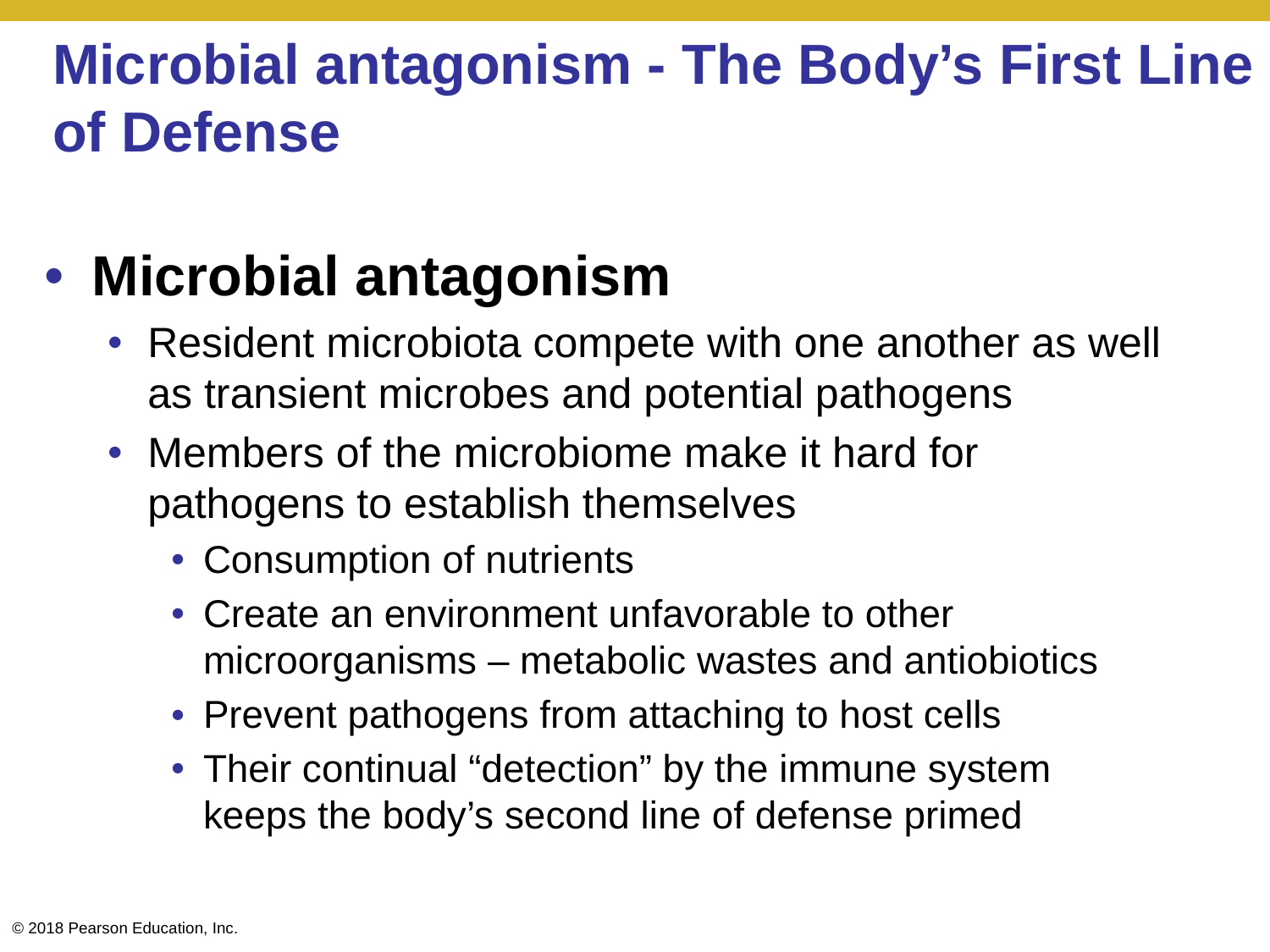

# Microbial antagonism - The Body’s First Line of Defense
Microbial antagonism
Resident microbiota compete with one another as well as transient microbes and potential pathogens
Members of the microbiome make it hard for pathogens to establish themselves
Consumption of nutrients
Create an environment unfavorable to other microorganisms – metabolic wastes and antiobiotics
Prevent pathogens from attaching to host cells
Their continual “detection” by the immune system keeps the body’s second line of defense primed